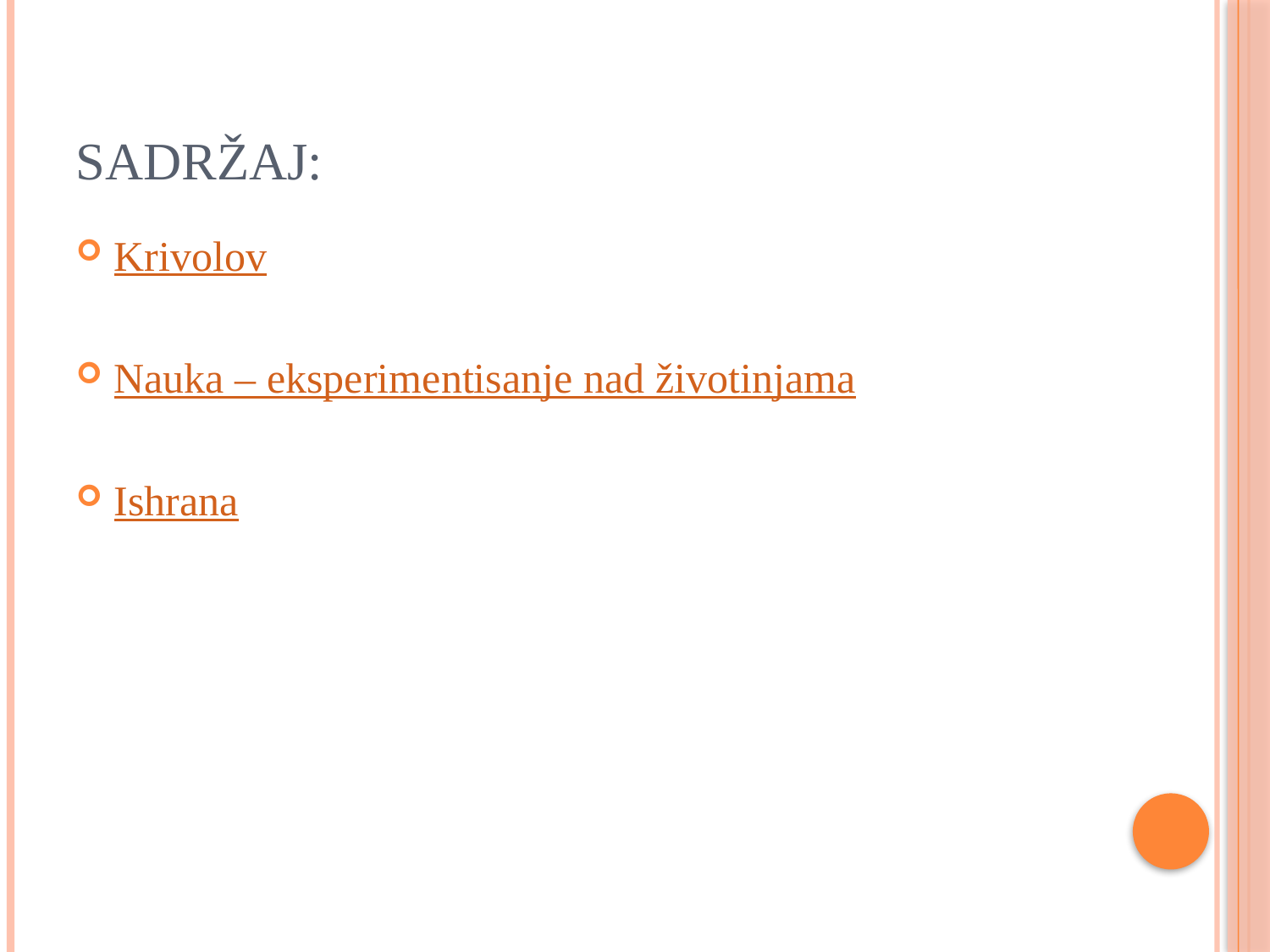

# SADRŽAJ:
Krivolov

Nauka – eksperimentisanje nad životinjama

Ishrana